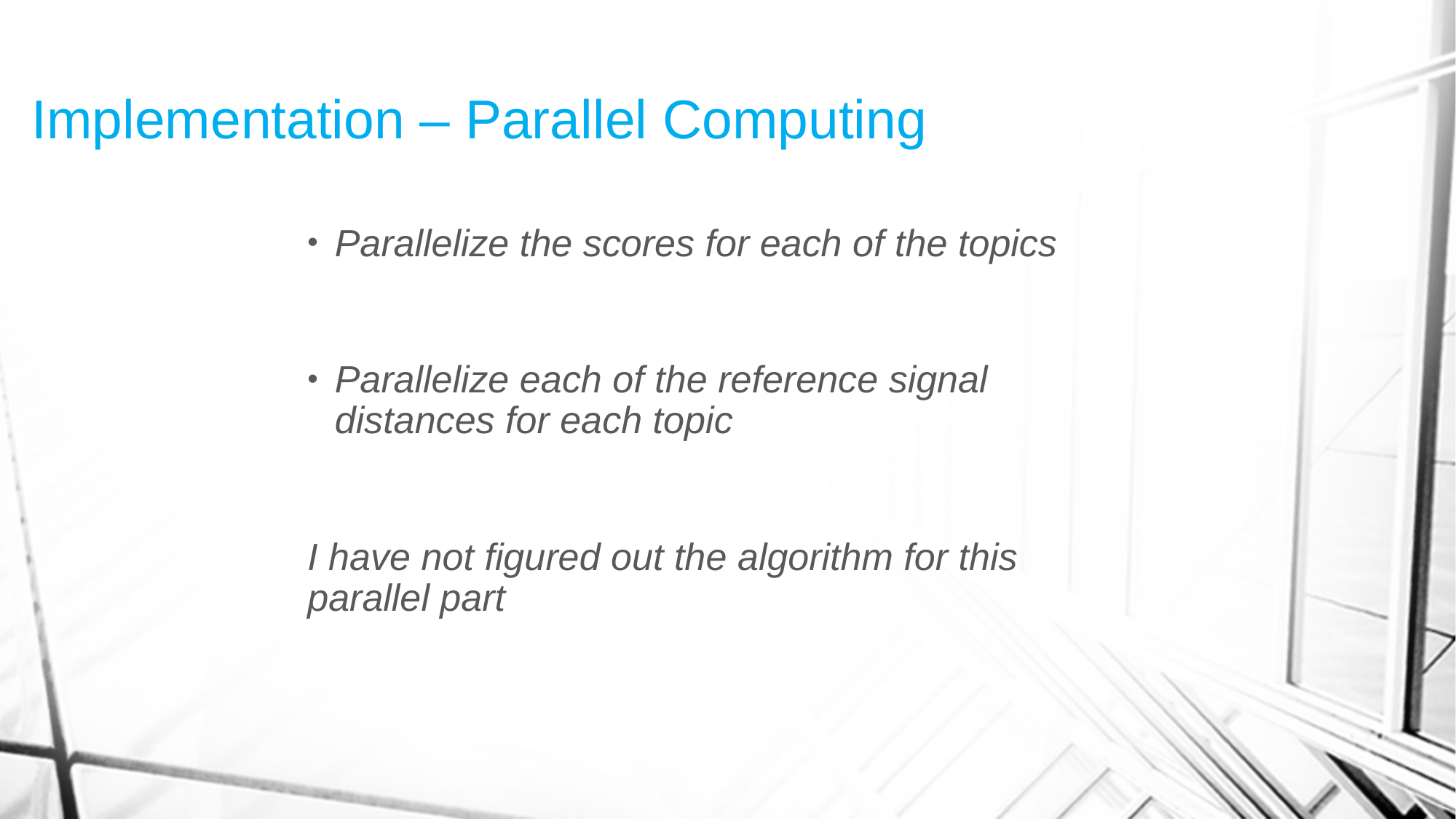

# Implementation – Parallel Computing
Parallelize the scores for each of the topics

Parallelize each of the reference signal distances for each topic

I have not figured out the algorithm for this parallel part